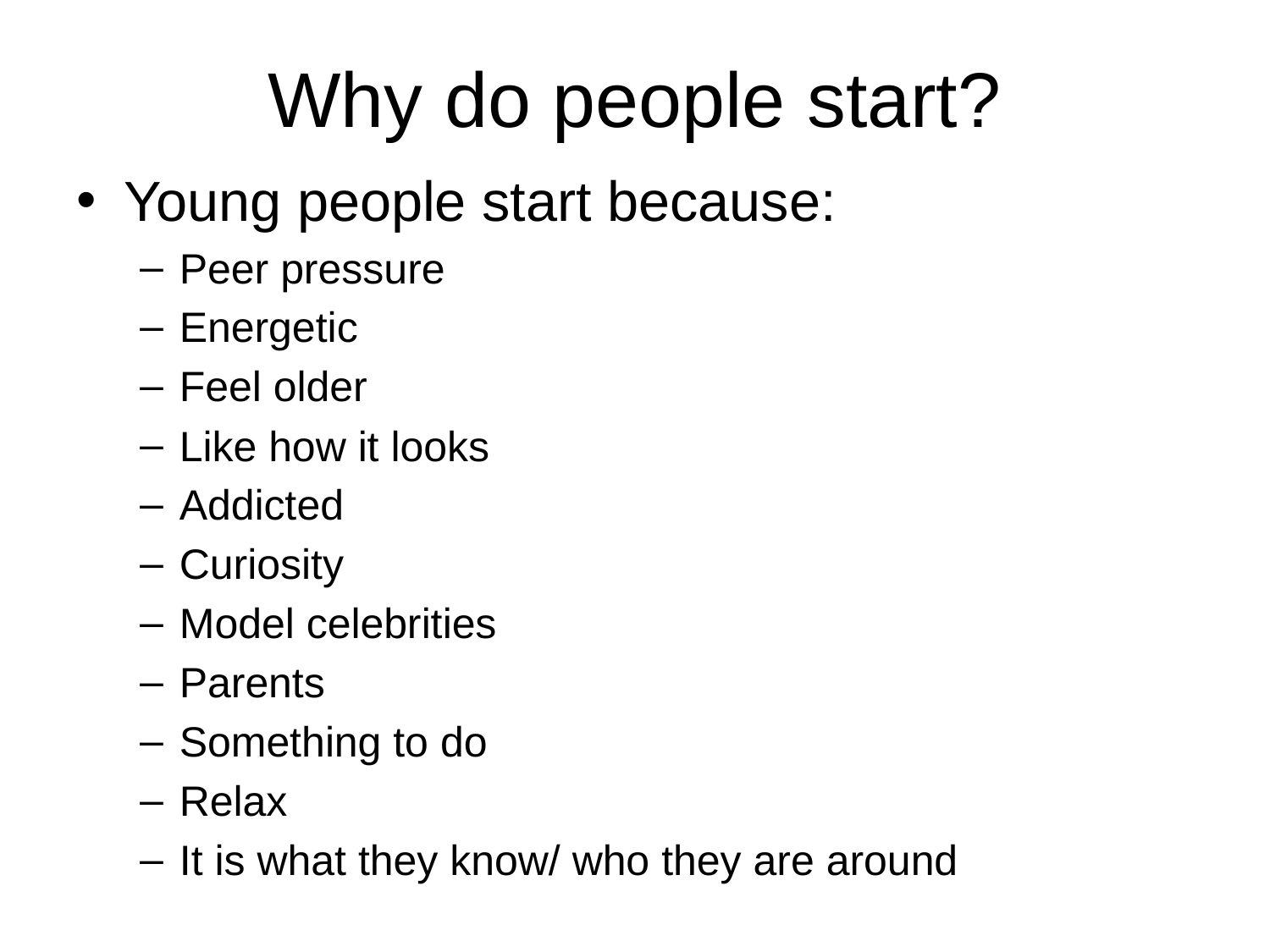

# Why do people start?
Young people start because:
Peer pressure
Energetic
Feel older
Like how it looks
Addicted
Curiosity
Model celebrities
Parents
Something to do
Relax
It is what they know/ who they are around